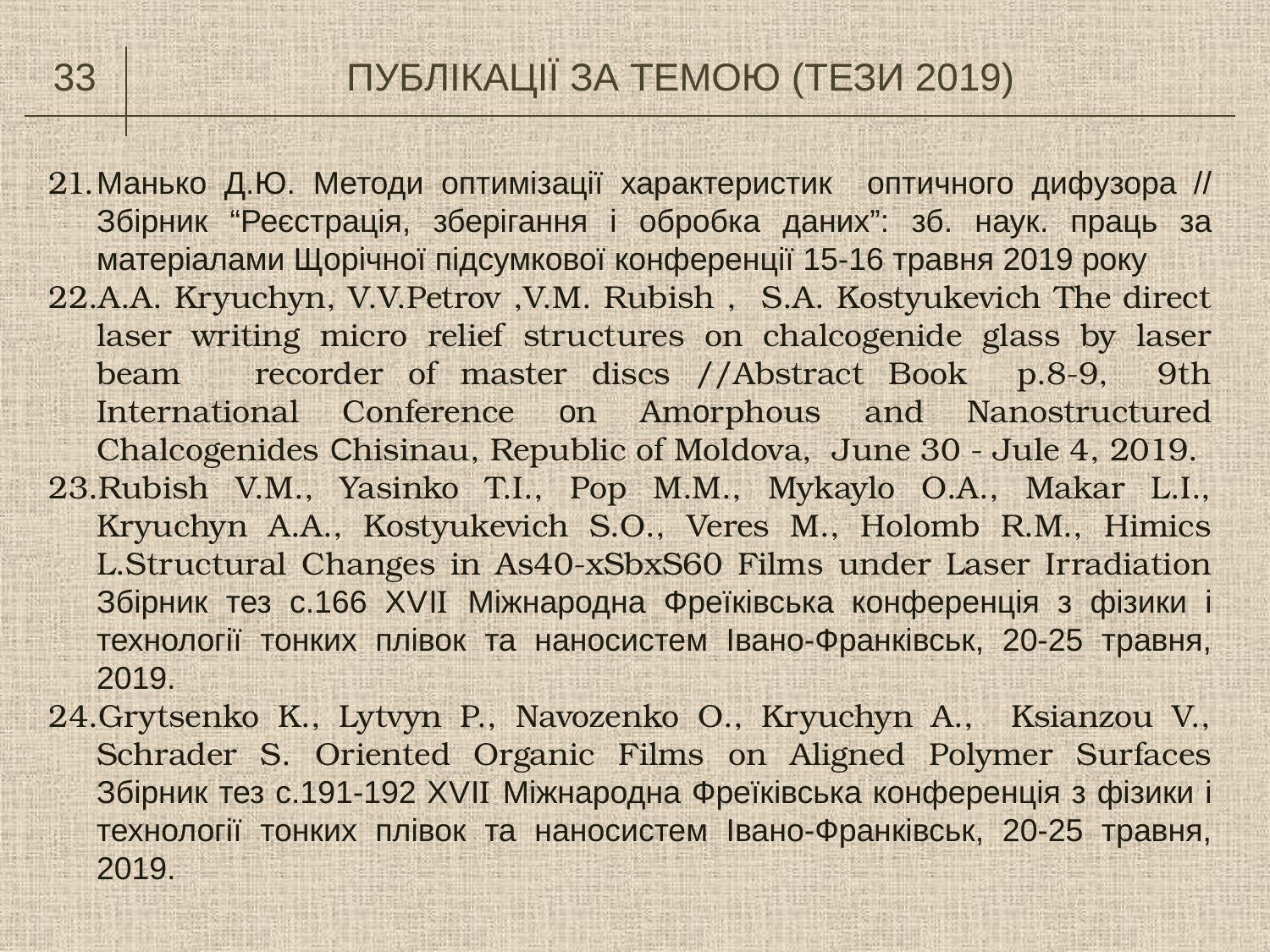

33
ПУБЛІКАЦІЇ ЗА ТЕМОЮ (ТЕЗИ 2019)
Манько Д.Ю. Методи оптимізації характеристик  оптичного дифузора // Збірник “Реєстрація, зберігання і обробка даних”: зб. наук. праць за матеріалами Щорічної підсумкової конференції 15-16 травня 2019 року
A.A. Kryuchyn, V.V.Petrov ,V.M. Rubish ,  S.A. Kostyukevich The direct laser writing micro relief structures on chalcogenide glass by laser beam   recorder of master discs //Abstract Book  p.8-9,  9th International Conference оn Amоrphous and Nanostructured Chalcogenides Сhisinau, Republic of Moldova,  June 30 - Jule 4, 2019.
Rubish V.M., Yasinko T.I., Pop M.M., Mykaylo O.A., Makar L.I., Kryuchyn A.A., Kostyukevich S.O., Veres M., Holomb R.M., Himics L.Structural Changes in As40-xSbxS60 Films under Laser Irradiation Збірник тез с.166 ХVІI Міжнародна Фреїківська конференція з фізики і технології тонких плівок та наносистем Івано-Франківськ, 20-25 травня, 2019.
Grytsenko K., Lytvyn P., Navozenko O., Kryuchyn A.,  Ksianzou V., Schrader S. Oriented Organic Films on Aligned Polymer Surfaces Збірник тез с.191-192 ХVІI Міжнародна Фреїківська конференція з фізики і технології тонких плівок та наносистем Івано-Франківськ, 20-25 травня, 2019.